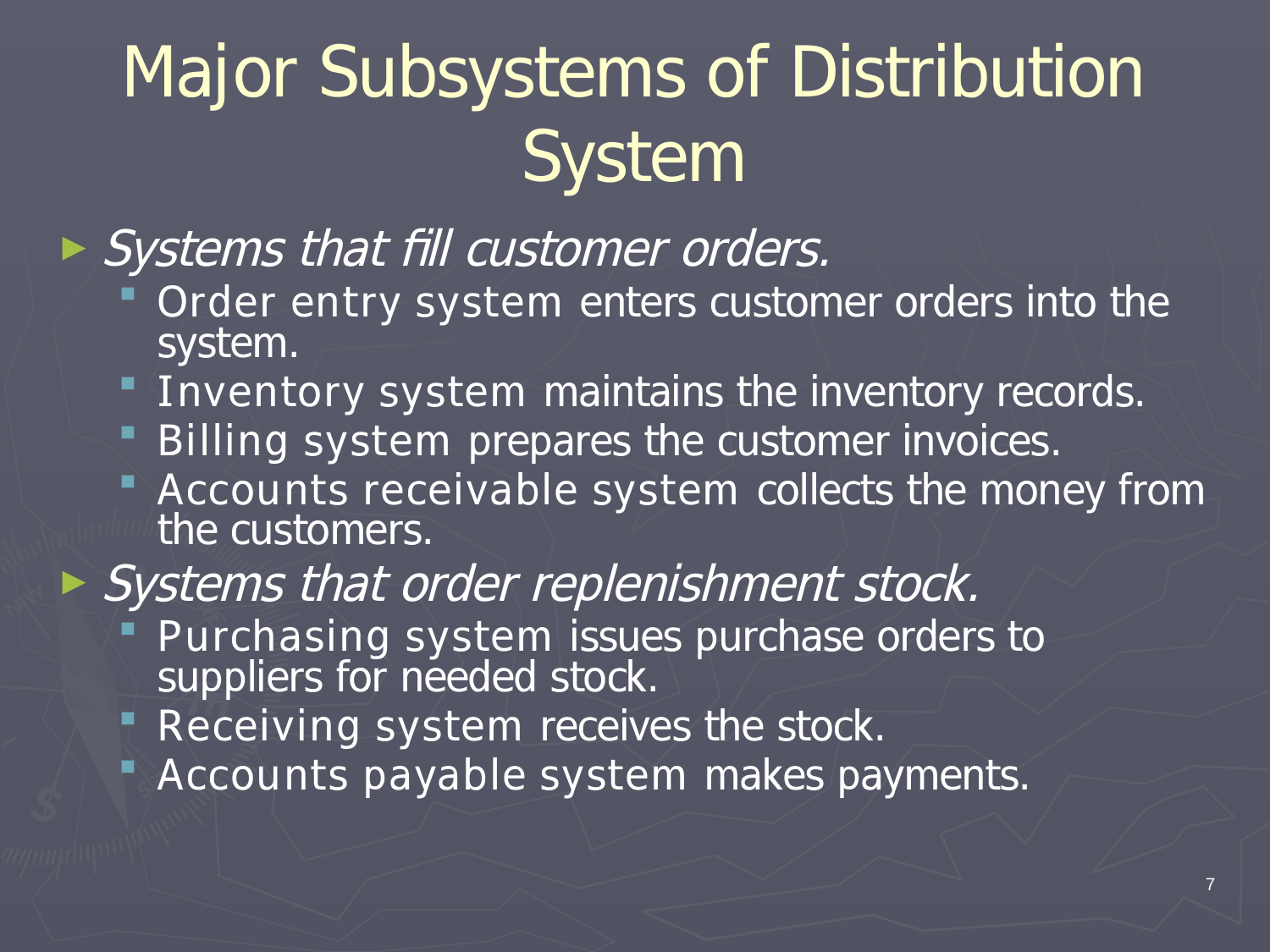

# Major Subsystems of Distribution System
Systems that fill customer orders.
Order entry system enters customer orders into the system.
Inventory system maintains the inventory records.
Billing system prepares the customer invoices.
Accounts receivable system collects the money from the customers.
Systems that order replenishment stock.
Purchasing system issues purchase orders to suppliers for needed stock.
Receiving system receives the stock.
Accounts payable system makes payments.
7